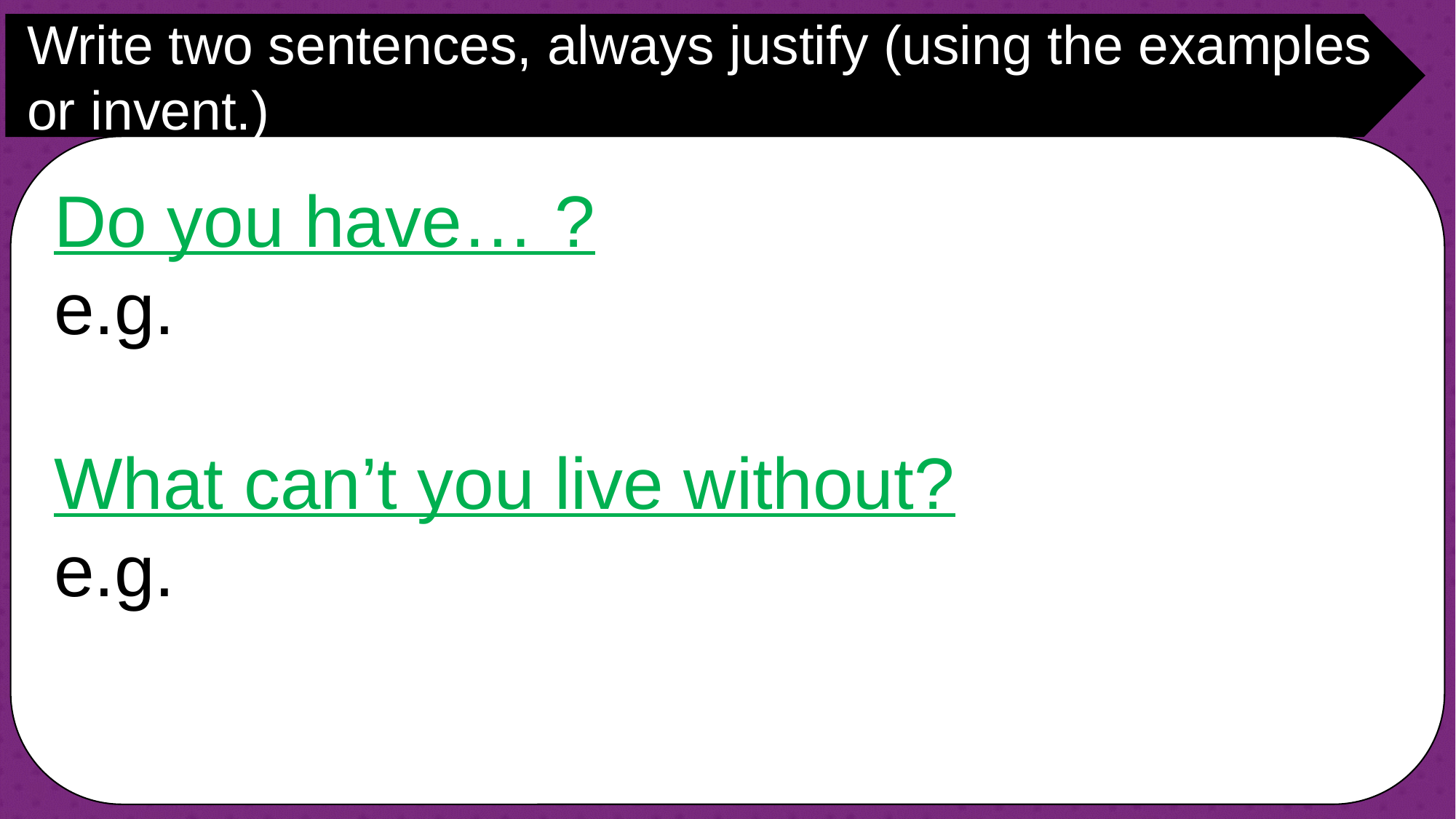

Write two sentences, always justify (using the examples or invent.)
Do you have… ?
e.g.

What can’t you live without?
e.g.